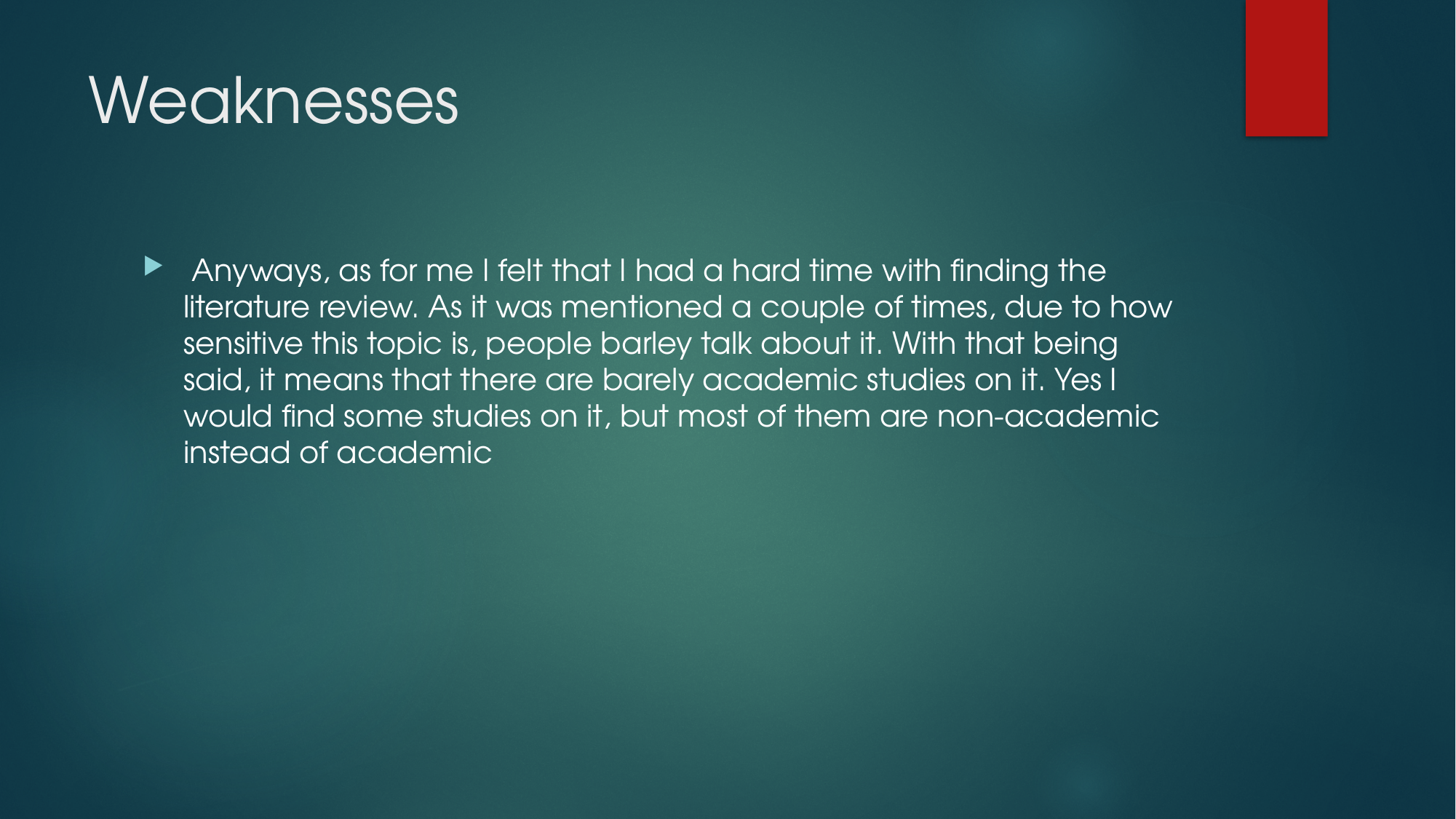

# Weaknesses
 Anyways, as for me I felt that I had a hard time with finding the literature review. As it was mentioned a couple of times, due to how sensitive this topic is, people barley talk about it. With that being said, it means that there are barely academic studies on it. Yes I would find some studies on it, but most of them are non-academic instead of academic